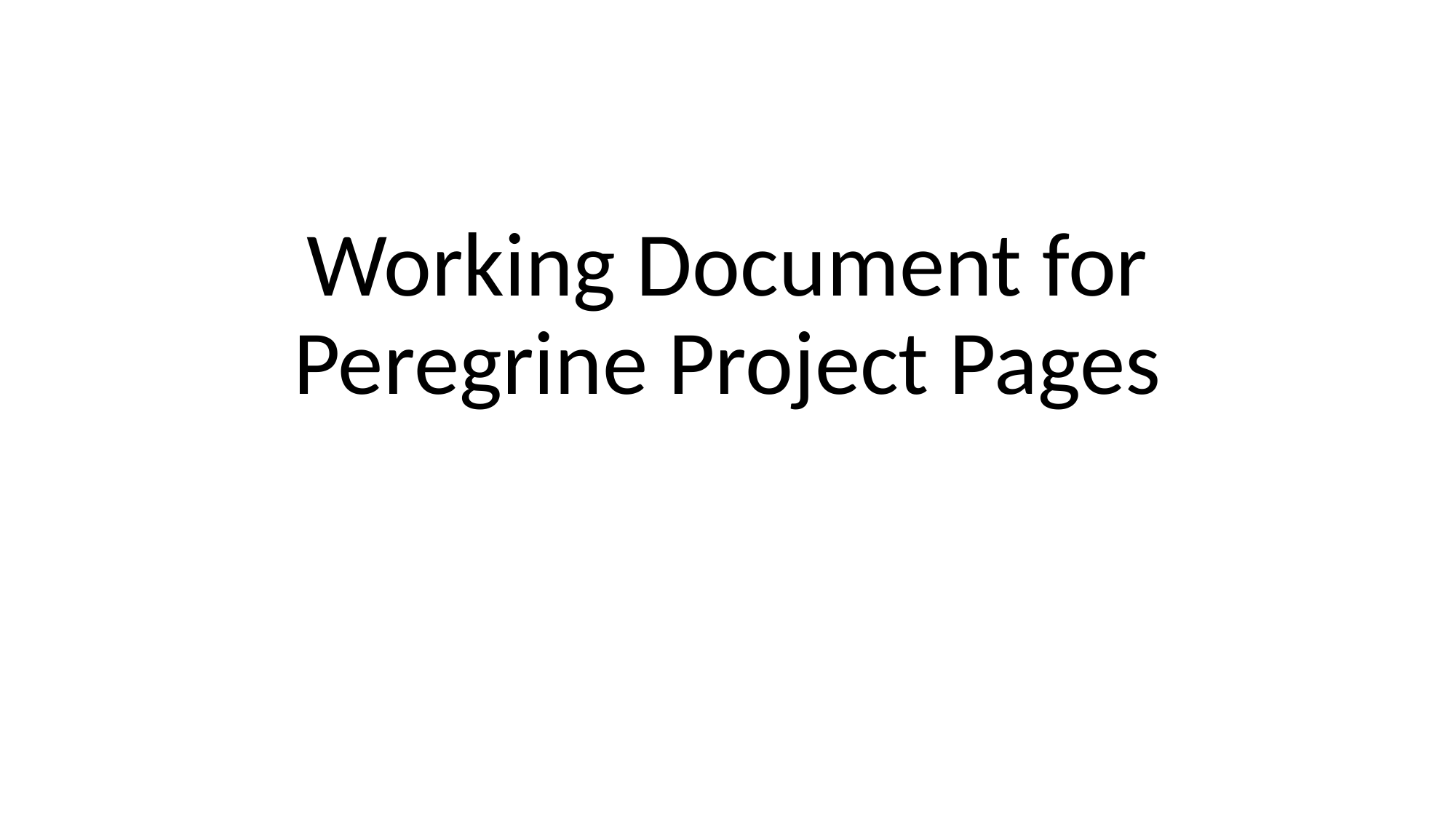

# Working Document for Peregrine Project Pages